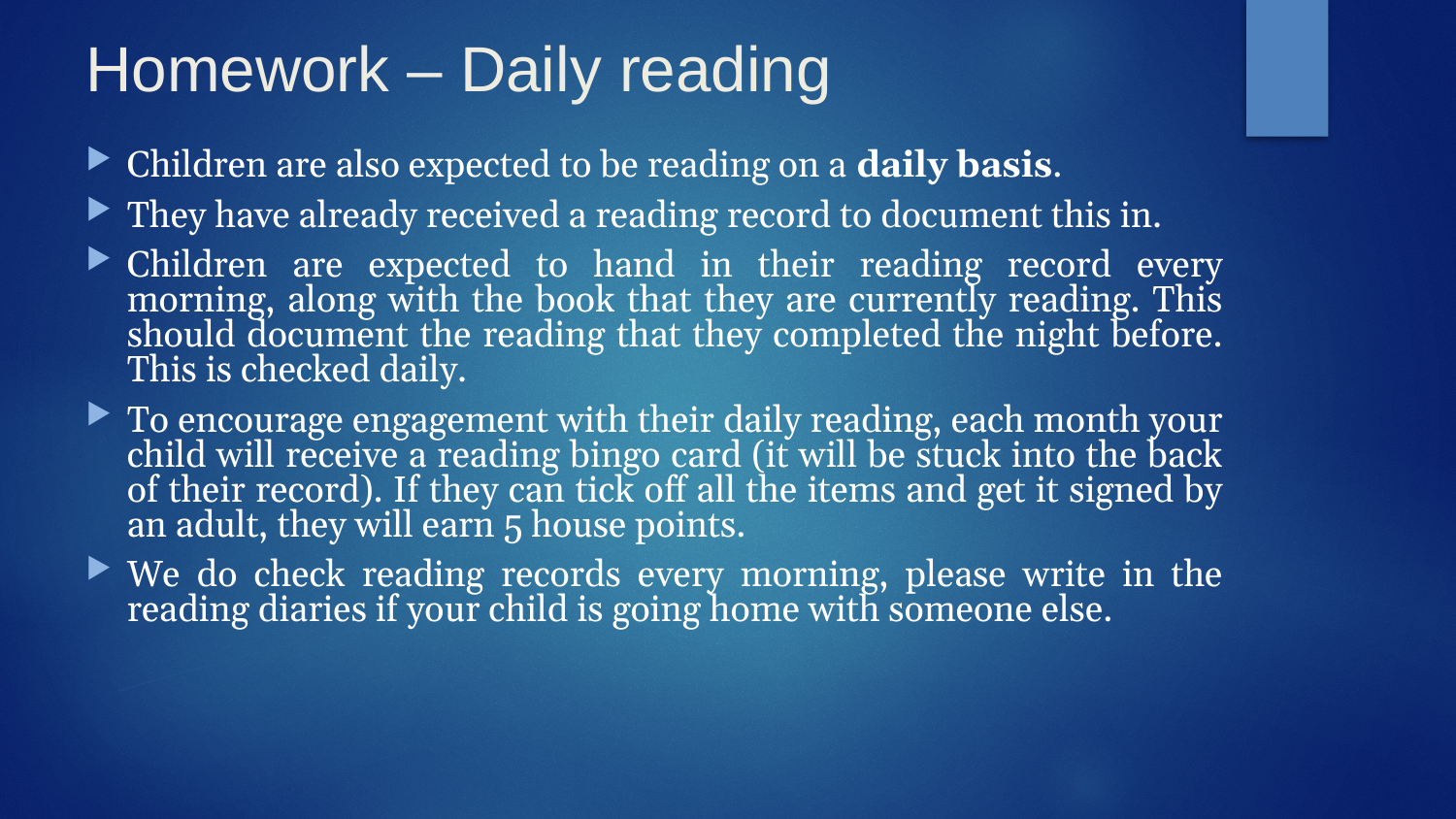

# Homework – Daily reading
Children are also expected to be reading on a daily basis.
They have already received a reading record to document this in.
Children are expected to hand in their reading record every morning, along with the book that they are currently reading. This should document the reading that they completed the night before. This is checked daily.
To encourage engagement with their daily reading, each month your child will receive a reading bingo card (it will be stuck into the back of their record). If they can tick off all the items and get it signed by an adult, they will earn 5 house points.
We do check reading records every morning, please write in the reading diaries if your child is going home with someone else.